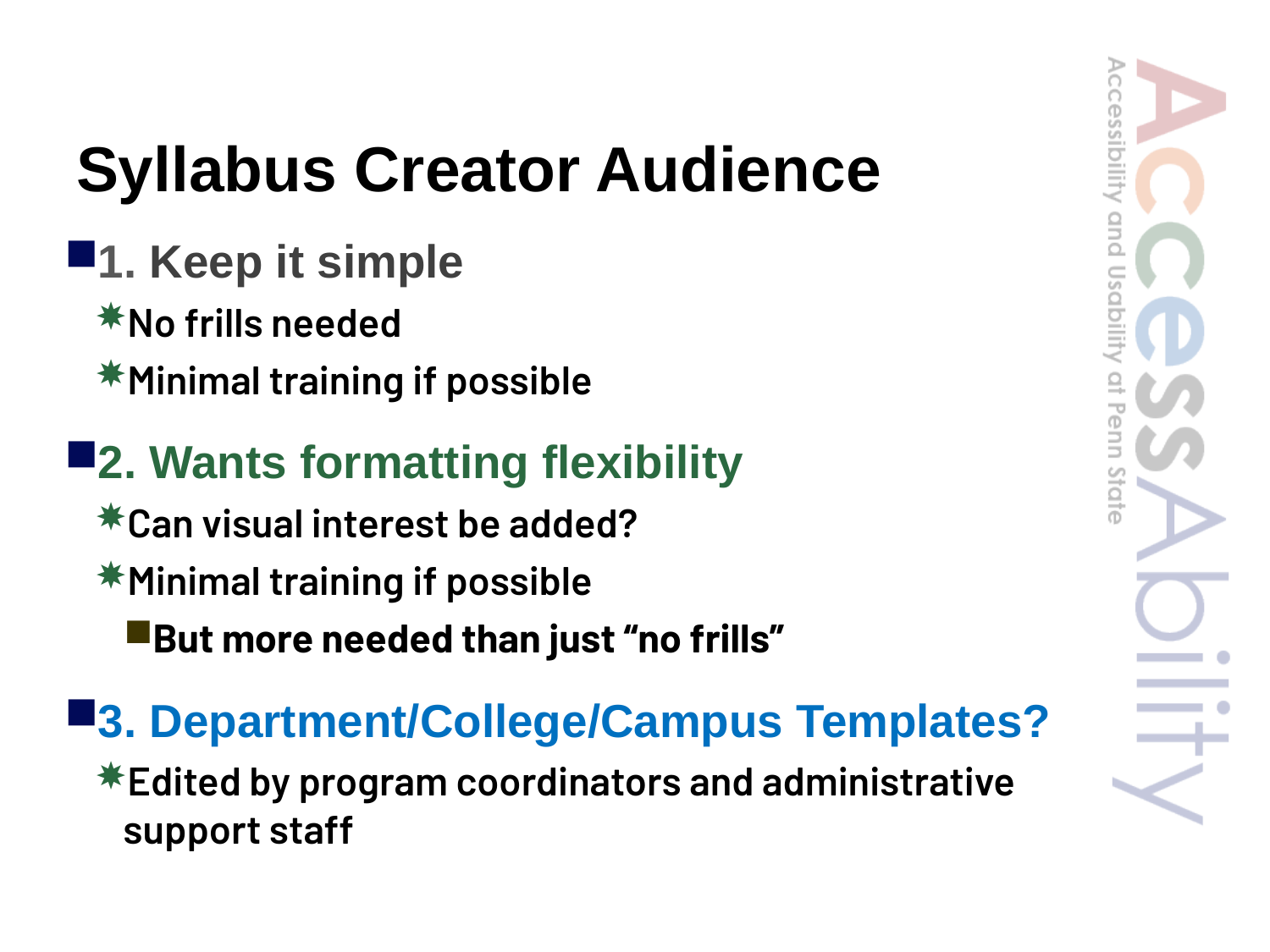

# Syllabus Creator Audience
1. Keep it simple
No frills needed
Minimal training if possible
2. Wants formatting flexibility
Can visual interest be added?
Minimal training if possible
But more needed than just “no frills”
3. Department/College/Campus Templates?
Edited by program coordinators and administrative support staff